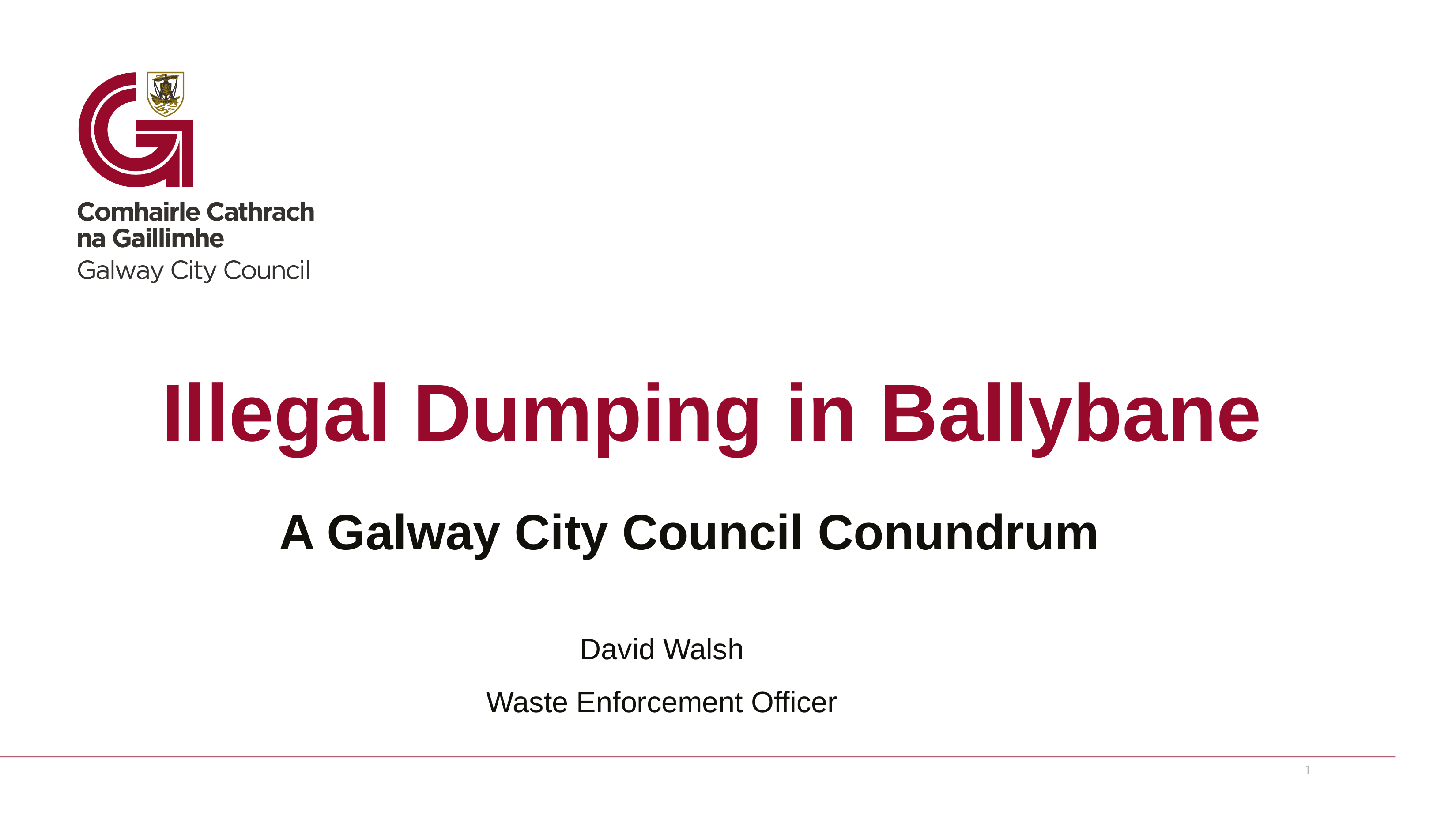

# Illegal Dumping in Ballybane
    A Galway City Council Conundrum

David Walsh
Waste Enforcement Officer
1